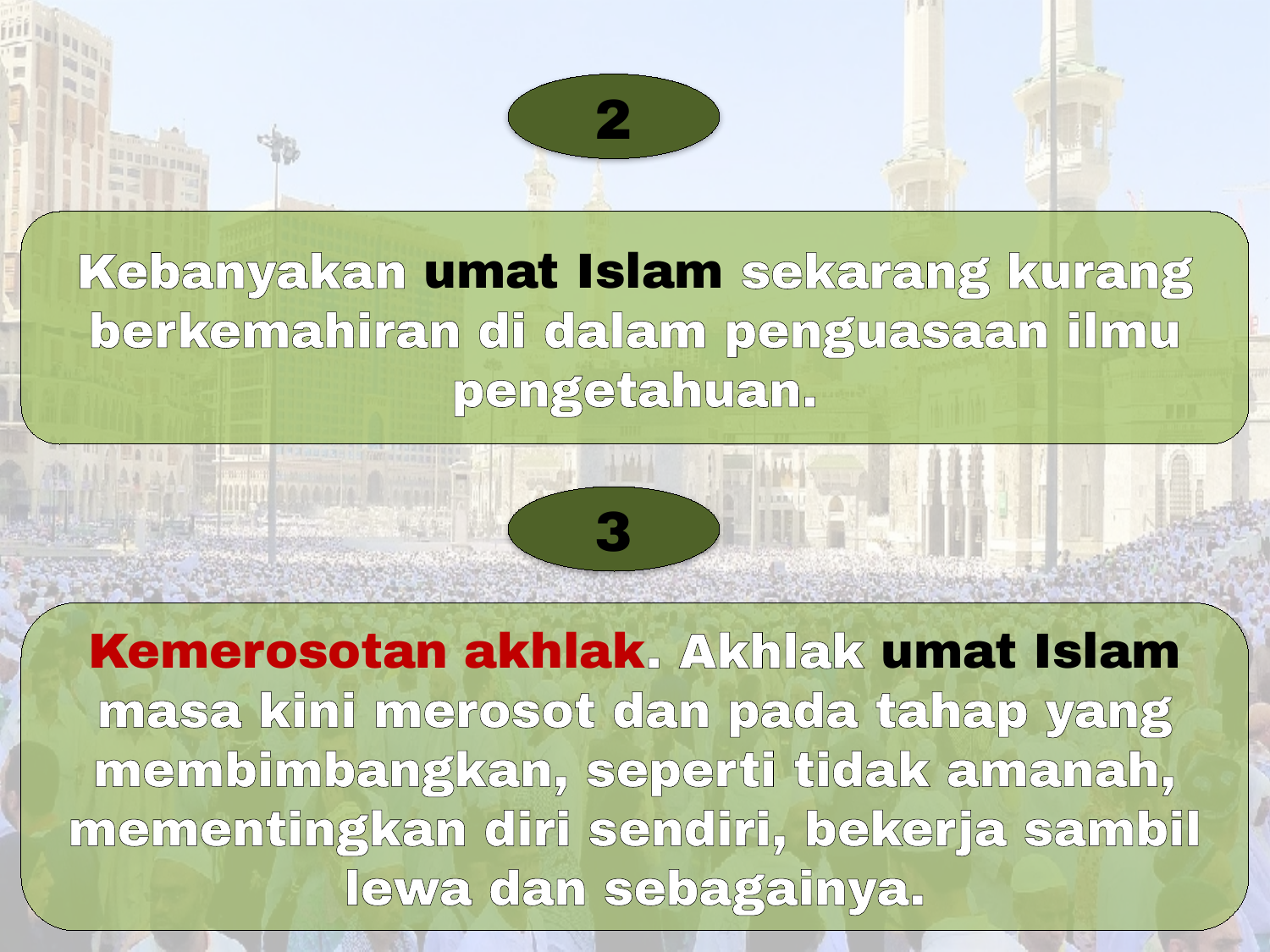

2
Kebanyakan umat Islam sekarang kurang berkemahiran di dalam penguasaan ilmu pengetahuan.
3
Kemerosotan akhlak. Akhlak umat Islam masa kini merosot dan pada tahap yang membimbangkan, seperti tidak amanah, mementingkan diri sendiri, bekerja sambil lewa dan sebagainya.